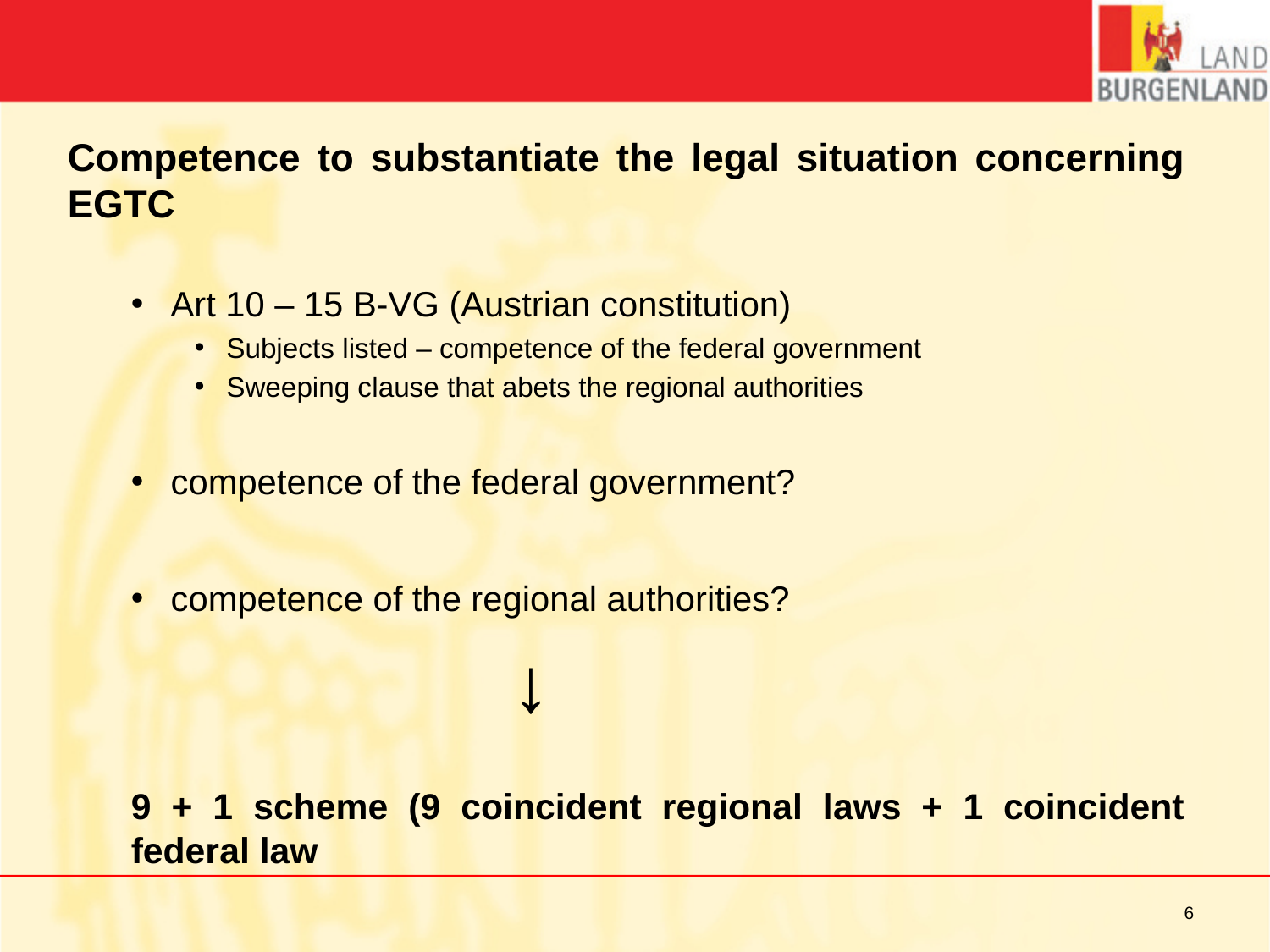

#
Competence to substantiate the legal situation concerning EGTC

Art 10 – 15 B-VG (Austrian constitution)
Subjects listed – competence of the federal government
Sweeping clause that abets the regional authorities

competence of the federal government?

competence of the regional authorities?
			↓

9 + 1 scheme (9 coincident regional laws + 1 coincident federal law

6